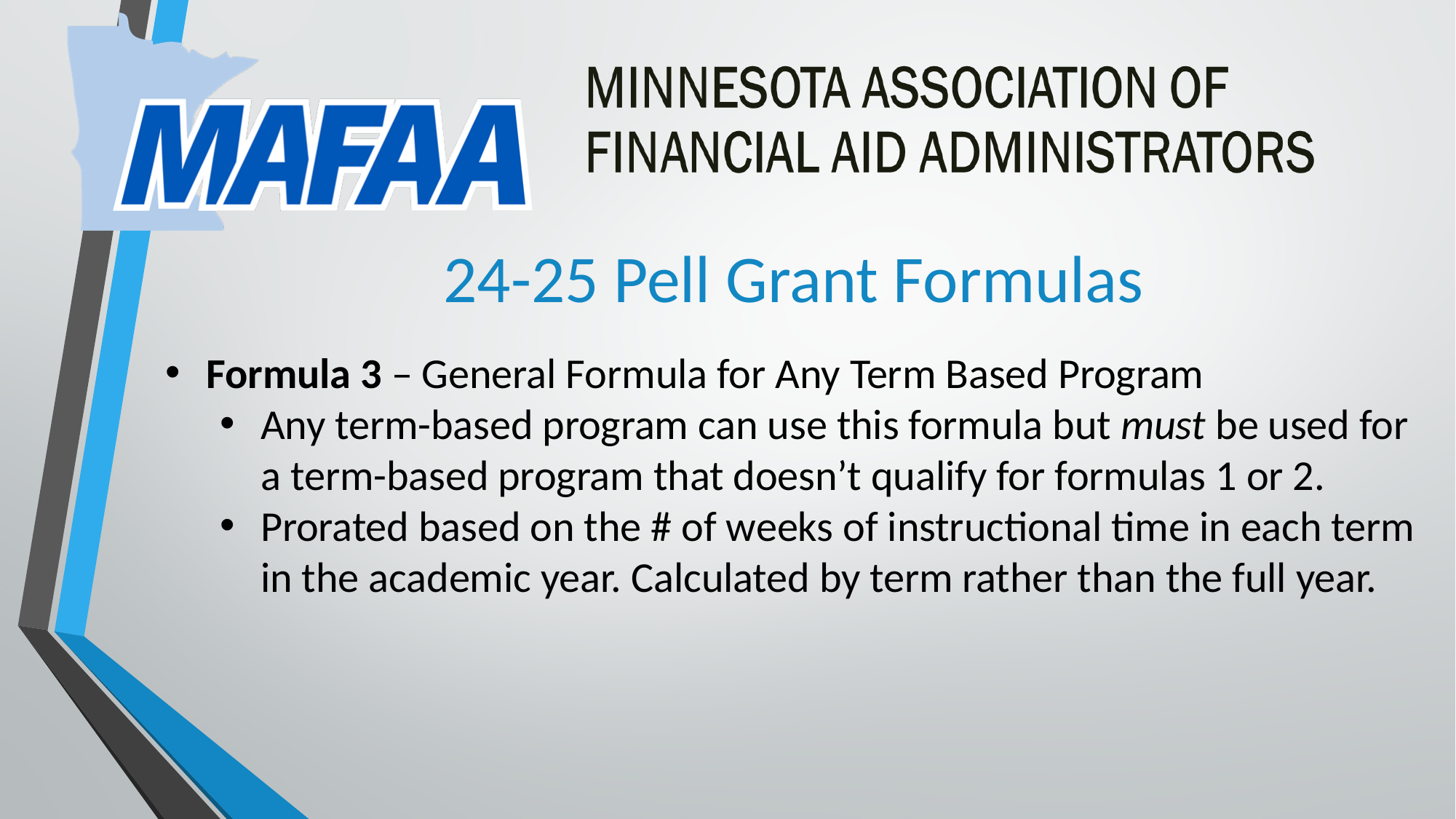

# 24-25 Pell Grant Formulas
Formula 3 – General Formula for Any Term Based Program
Any term-based program can use this formula but must be used for a term-based program that doesn’t qualify for formulas 1 or 2.
Prorated based on the # of weeks of instructional time in each term in the academic year. Calculated by term rather than the full year.